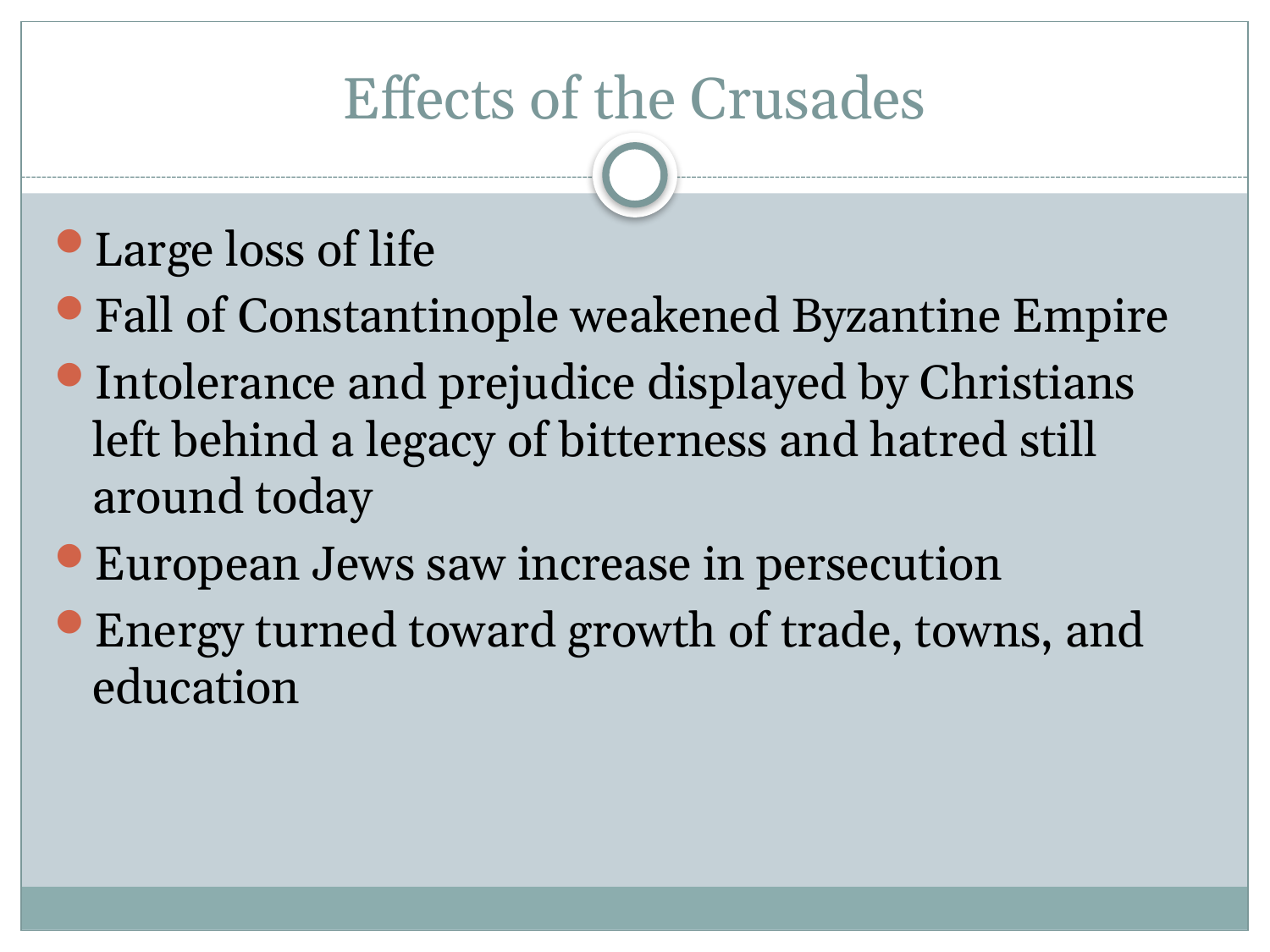

# Effects of the Crusades
Large loss of life
Fall of Constantinople weakened Byzantine Empire
Intolerance and prejudice displayed by Christians left behind a legacy of bitterness and hatred still around today
European Jews saw increase in persecution
Energy turned toward growth of trade, towns, and education